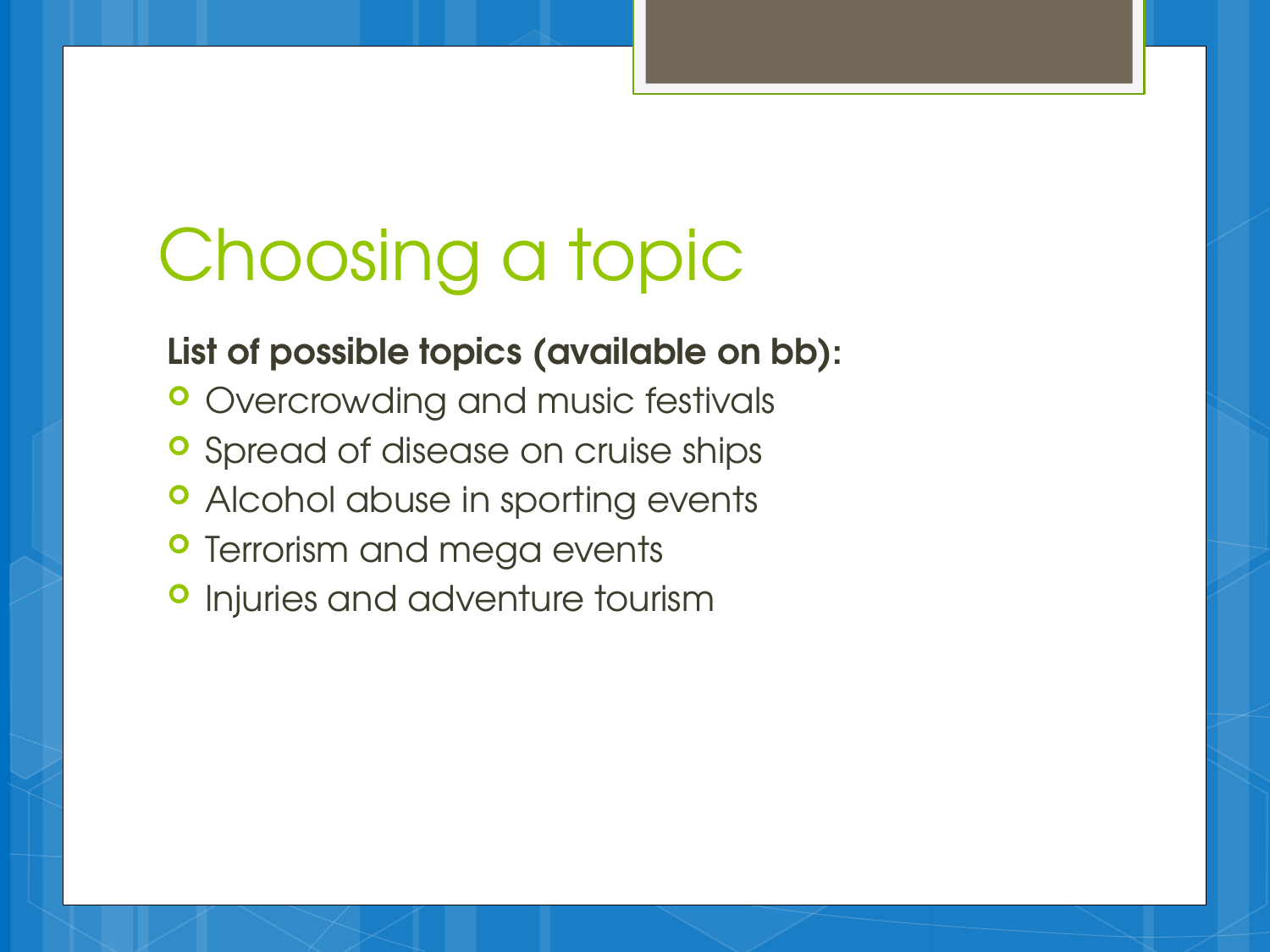

# Choosing a topic
List of possible topics (available on bb):
Overcrowding and music festivals
Spread of disease on cruise ships
Alcohol abuse in sporting events
Terrorism and mega events
Injuries and adventure tourism